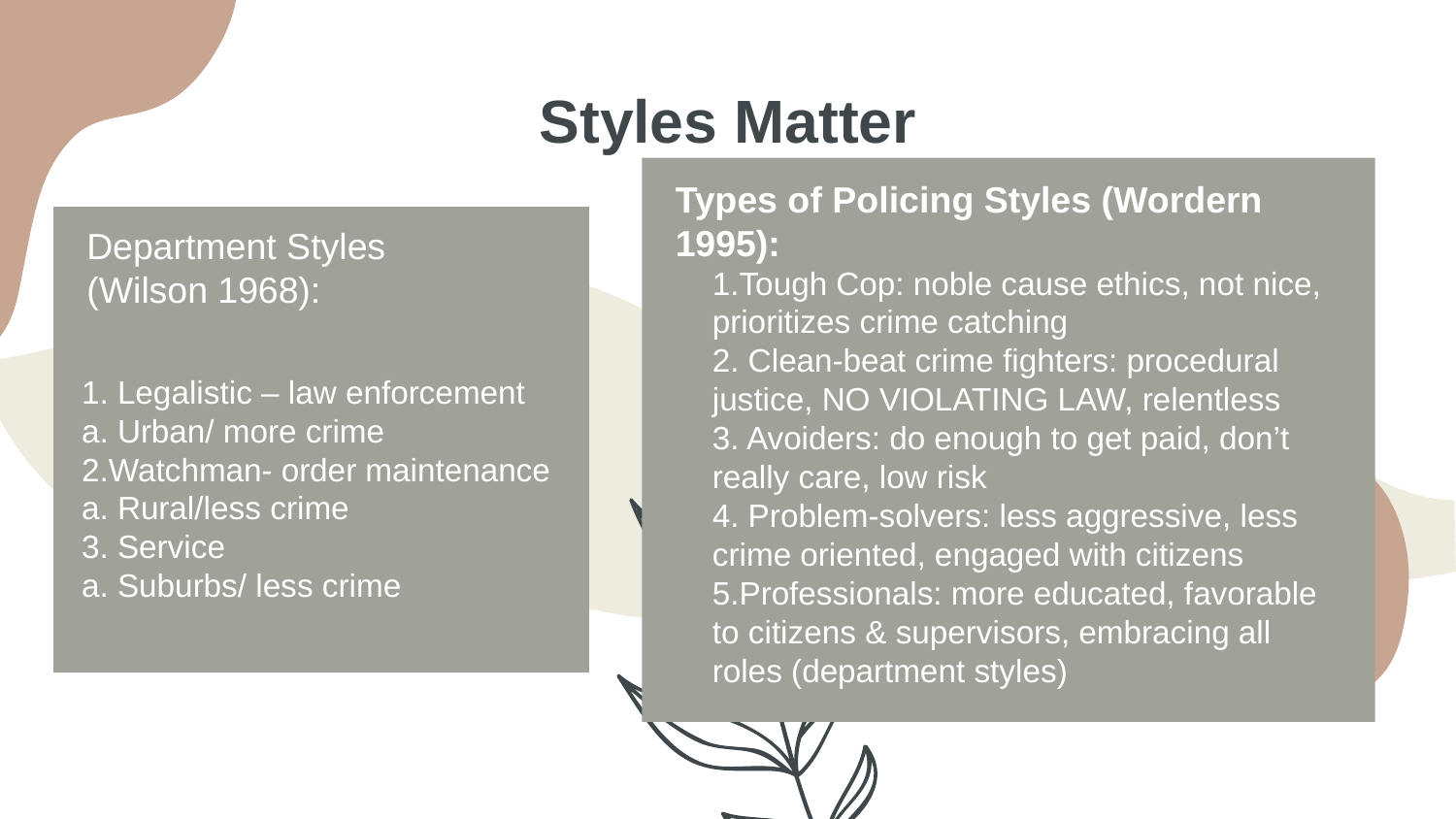

# Styles Matter

Types of Policing Styles (Wordern 1995):

Department Styles
(Wilson 1968):
1.Tough Cop: noble cause ethics, not nice, prioritizes crime catching
2. Clean-beat crime fighters: procedural justice, NO VIOLATING LAW, relentless
3. Avoiders: do enough to get paid, don’t really care, low risk
4. Problem-solvers: less aggressive, less crime oriented, engaged with citizens
5.Professionals: more educated, favorable to citizens & supervisors, embracing all roles (department styles)
1. Legalistic – law enforcement
a. Urban/ more crime
2.Watchman- order maintenance
a. Rural/less crime
3. Service
a. Suburbs/ less crime